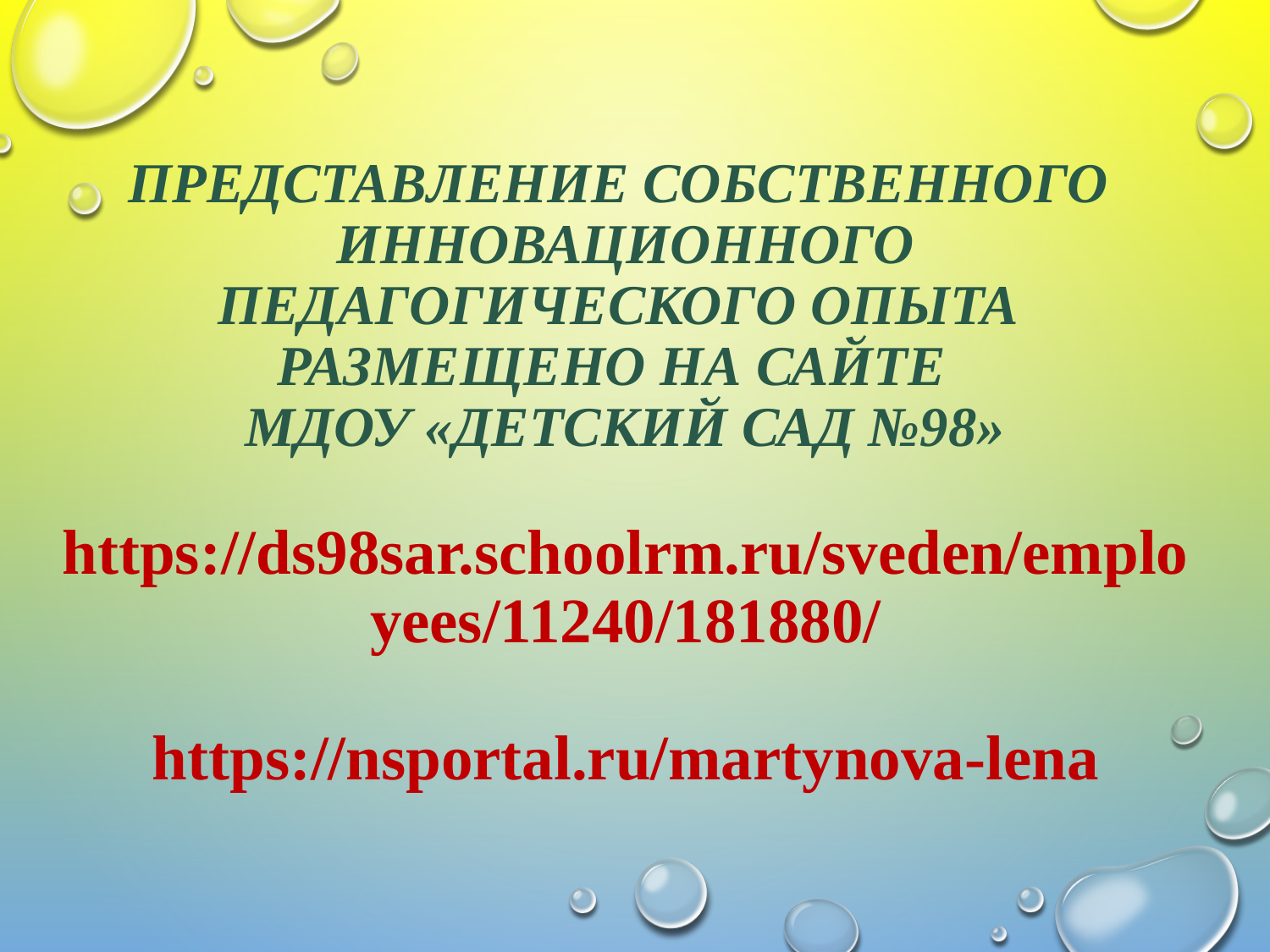

# Представление собственного инновационного педагогического опыта размещено на сайте МДОУ «Детский сад №98» https://ds98sar.schoolrm.ru/sveden/employees/11240/181880/ https://nsportal.ru/martynova-lena